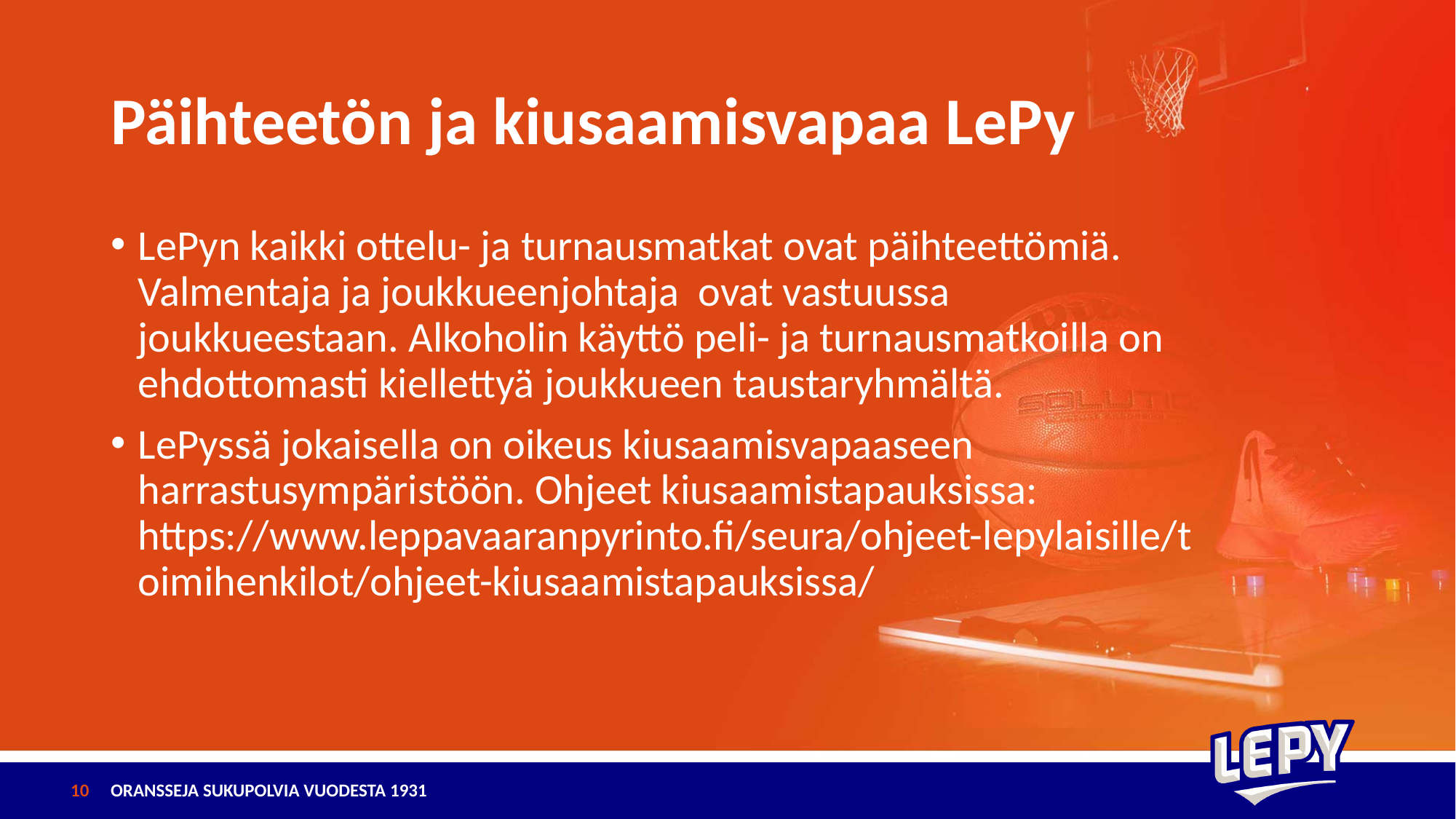

# Päihteetön ja kiusaamisvapaa LePy
LePyn kaikki ottelu- ja turnausmatkat ovat päihteettömiä. Valmentaja ja joukkueenjohtaja  ovat vastuussa joukkueestaan. Alkoholin käyttö peli- ja turnausmatkoilla on ehdottomasti kiellettyä joukkueen taustaryhmältä.
LePyssä jokaisella on oikeus kiusaamisvapaaseen harrastusympäristöön. Ohjeet kiusaamistapauksissa: https://www.leppavaaranpyrinto.fi/seura/ohjeet-lepylaisille/toimihenkilot/ohjeet-kiusaamistapauksissa/